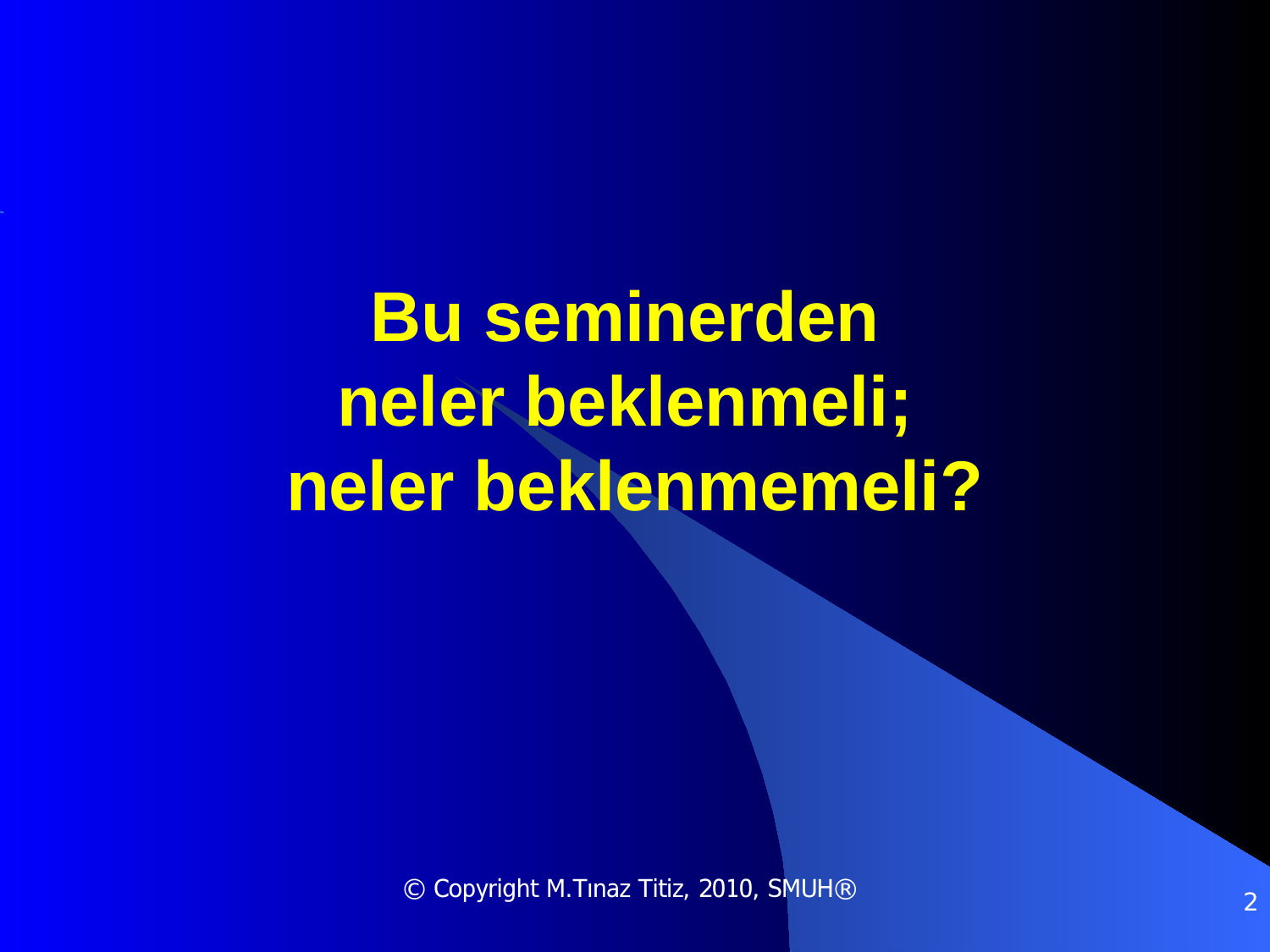

# Bu seminerden neler beklenmeli; neler beklenmemeli?
© Copyright M.Tınaz Titiz, 2010, SMUH®
2